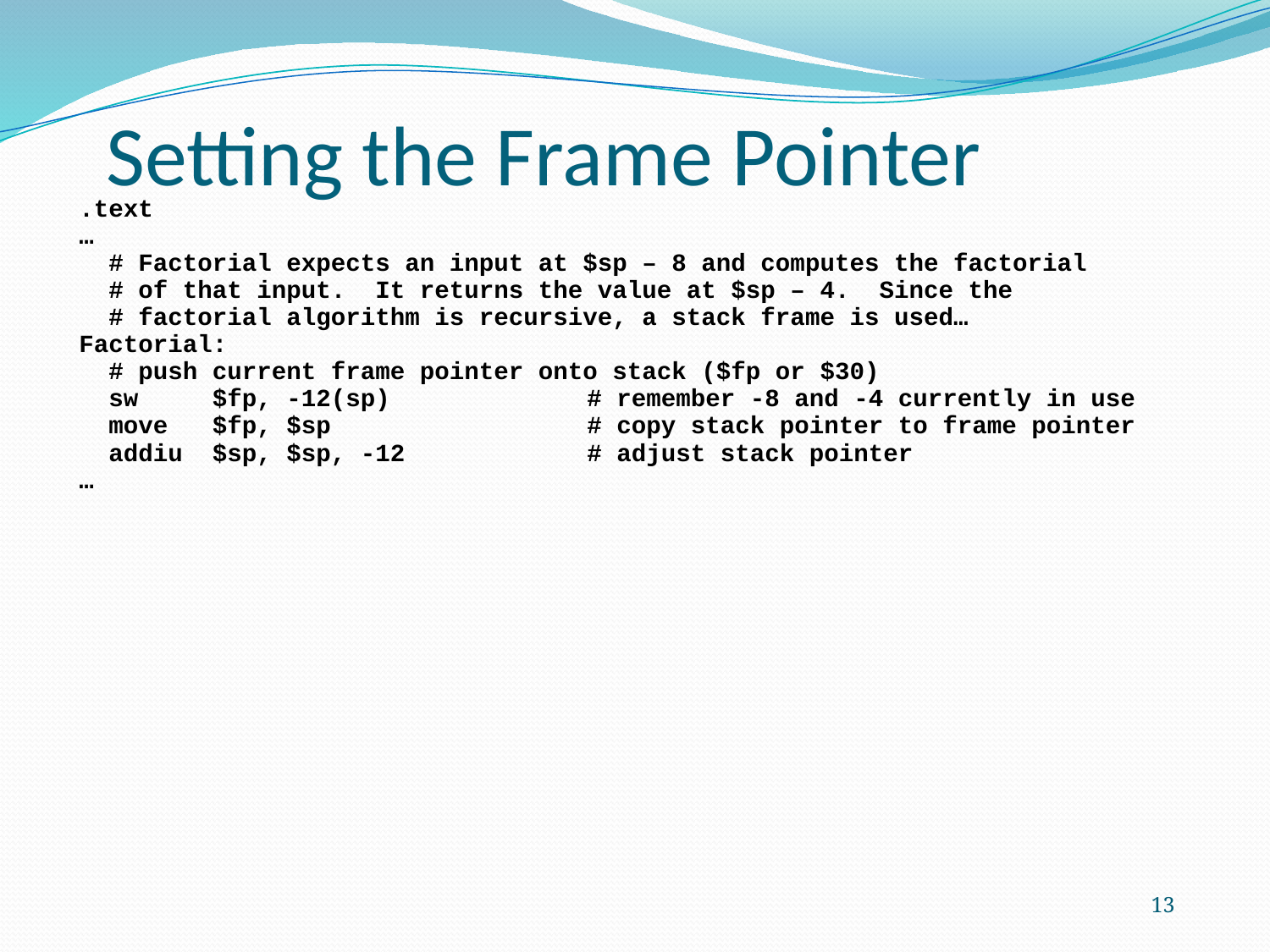

Setting the Frame Pointer
.text
…
  # Factorial expects an input at $sp – 8 and computes the factorial
  # of that input.  It returns the value at $sp – 4.  Since the
  # factorial algorithm is recursive, a stack frame is used…
Factorial:
  # push current frame pointer onto stack ($fp or $30)
  sw     $fp, -12(sp) 	# remember -8 and -4 currently in use
  move   $fp, $sp	# copy stack pointer to frame pointer
  addiu  $sp, $sp, -12	# adjust stack pointer
…
13